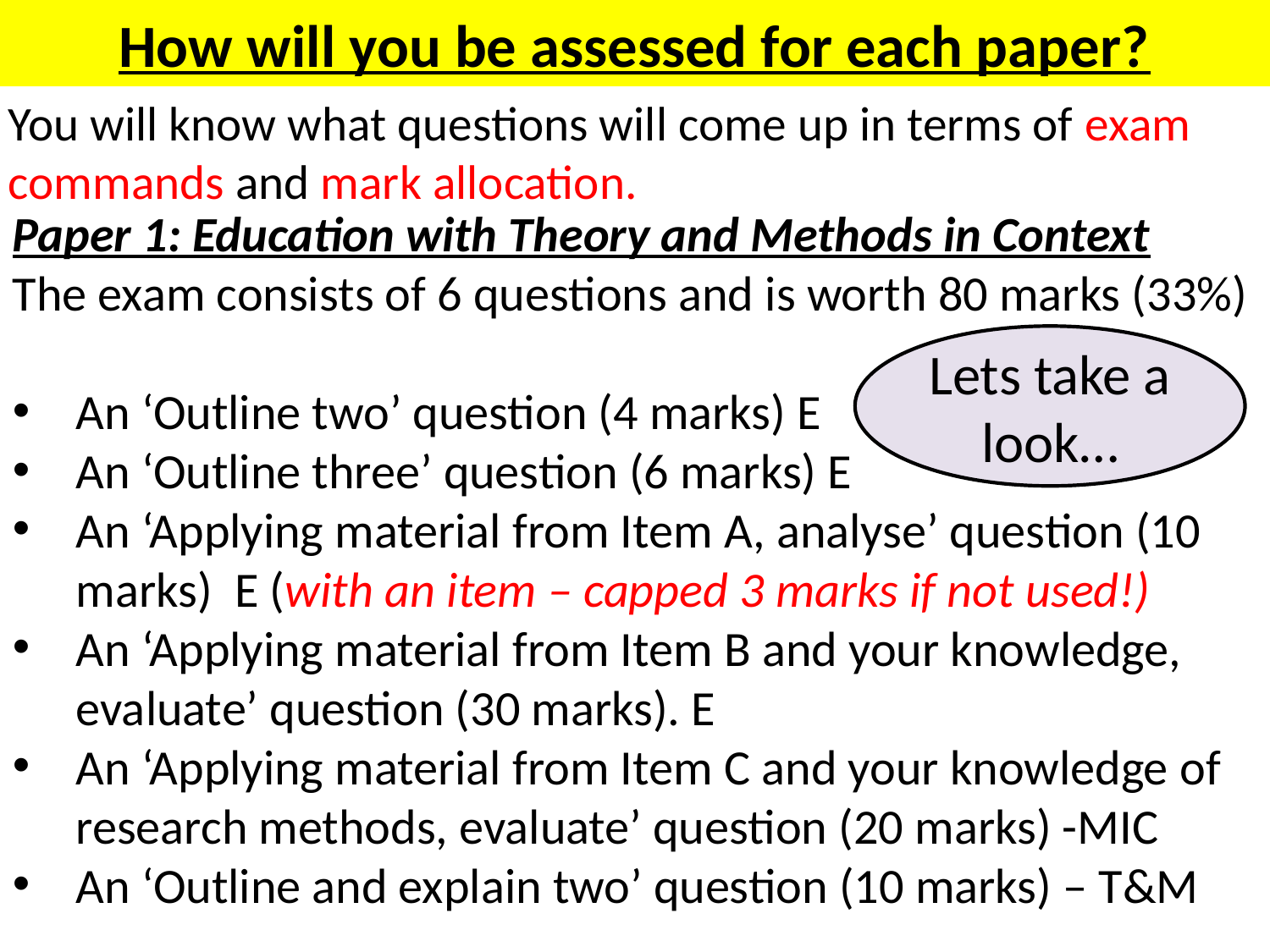

# How will you be assessed for each paper?
You will know what questions will come up in terms of exam commands and mark allocation.
Paper 1: Education with Theory and Methods in Context
The exam consists of 6 questions and is worth 80 marks (33%)

An ‘Outline two’ question (4 marks) E
An ‘Outline three’ question (6 marks) E
An ‘Applying material from Item A, analyse’ question (10 marks)  E (with an item – capped 3 marks if not used!)
An ‘Applying material from Item B and your knowledge, evaluate’ question (30 marks). E
An ‘Applying material from Item C and your knowledge of research methods, evaluate’ question (20 marks) -MIC
An ‘Outline and explain two’ question (10 marks) – T&M
Lets take a look…